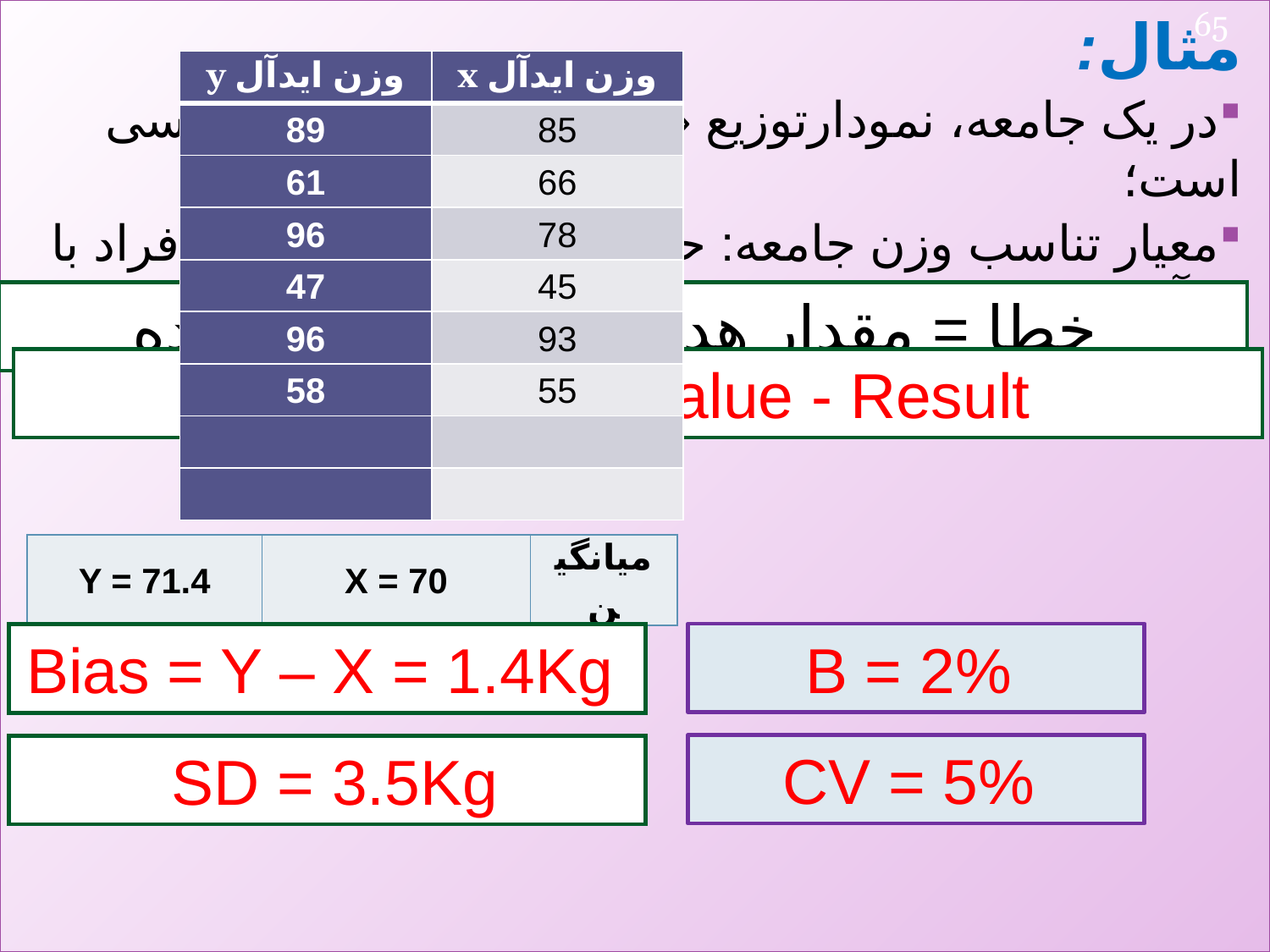

مثال:
در یک جامعه، نمودارتوزیع «اختلاف وزن با ایدآل» گاسی است؛
معیار تناسب وزن جامعه: حداکثر اختلاف وزن 95% افراد با ایدآل، 10% باشد.

65
| وزن ایدآل y | وزن ایدآل x |
| --- | --- |
| 89 | 85 |
| 61 | 66 |
| 96 | 78 |
| 47 | 45 |
| 96 | 93 |
| 58 | 55 |
|  |  |
|  |  |
خطا = مقدار هدف – مقدار دیده شده
Error = Target Value - Result
| Y = 71.4 | X = 70 | میانگین |
| --- | --- | --- |
B = 2%
Bias = Y – X = 1.4Kg
CV = 5%
SD = 3.5Kg